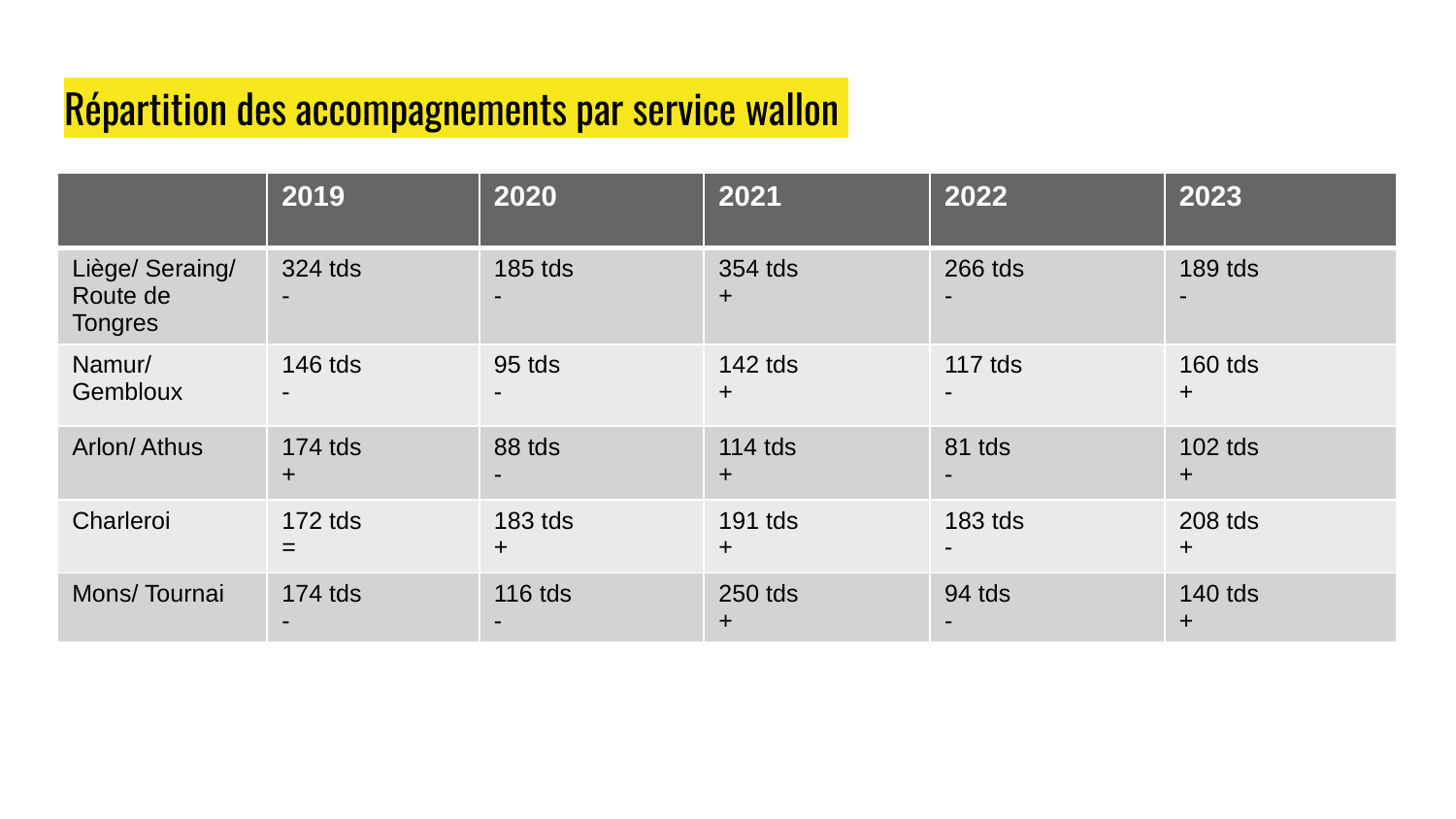

# Répartition des accompagnements par service wallon

|  | 2019 | 2020 | 2021 | 2022 | 2023 |
| --- | --- | --- | --- | --- | --- |
| Liège/ Seraing/ Route de Tongres | 324 tds - | 185 tds - | 354 tds + | 266 tds - | 189 tds - |
| Namur/ Gembloux | 146 tds - | 95 tds - | 142 tds + | 117 tds - | 160 tds + |
| Arlon/ Athus | 174 tds + | 88 tds - | 114 tds + | 81 tds - | 102 tds + |
| Charleroi | 172 tds = | 183 tds + | 191 tds + | 183 tds - | 208 tds + |
| Mons/ Tournai | 174 tds - | 116 tds - | 250 tds + | 94 tds - | 140 tds + |